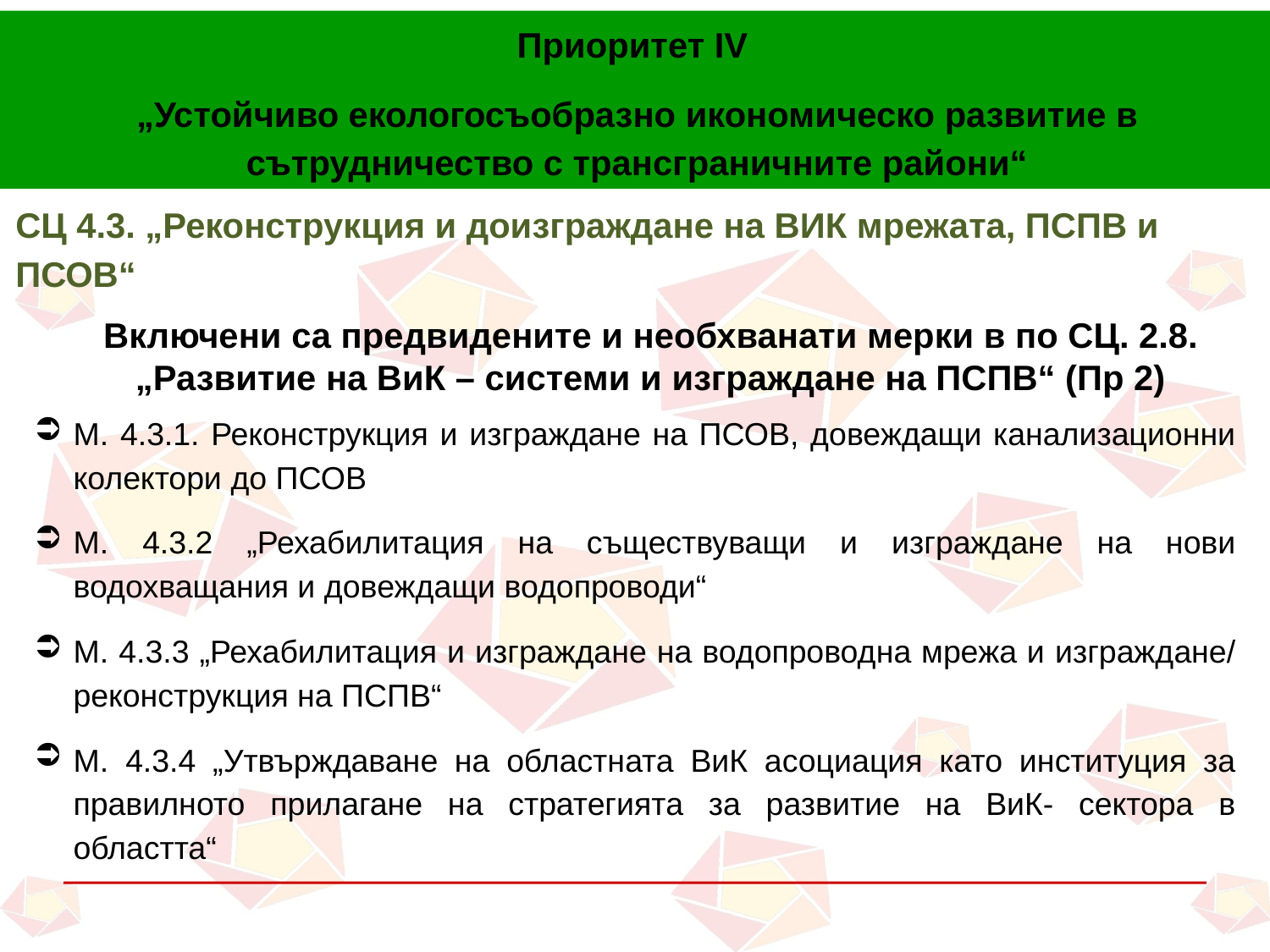

Приоритет IV
„Устойчиво екологосъобразно икономическо развитие в сътрудничество с трансграничните райони“
# СЦ 4.3. „Реконструкция и доизграждане на ВИК мрежата, ПСПВ и ПСОВ“
Включени са предвидените и необхванати мерки в по СЦ. 2.8. „Развитие на ВиК – системи и изграждане на ПСПВ“ (Пр 2)
М. 4.3.1. Реконструкция и изграждане на ПСОВ, довеждащи канализационни колектори до ПСОВ
М. 4.3.2 „Рехабилитация на съществуващи и изграждане на нови водохващания и довеждащи водопроводи“
М. 4.3.3 „Рехабилитация и изграждане на водопроводна мрежа и изграждане/ реконструкция на ПСПВ“
М. 4.3.4 „Утвърждаване на областната ВиК асоциация като институция за правилното прилагане на стратегията за развитие на ВиК- сектора в областта“